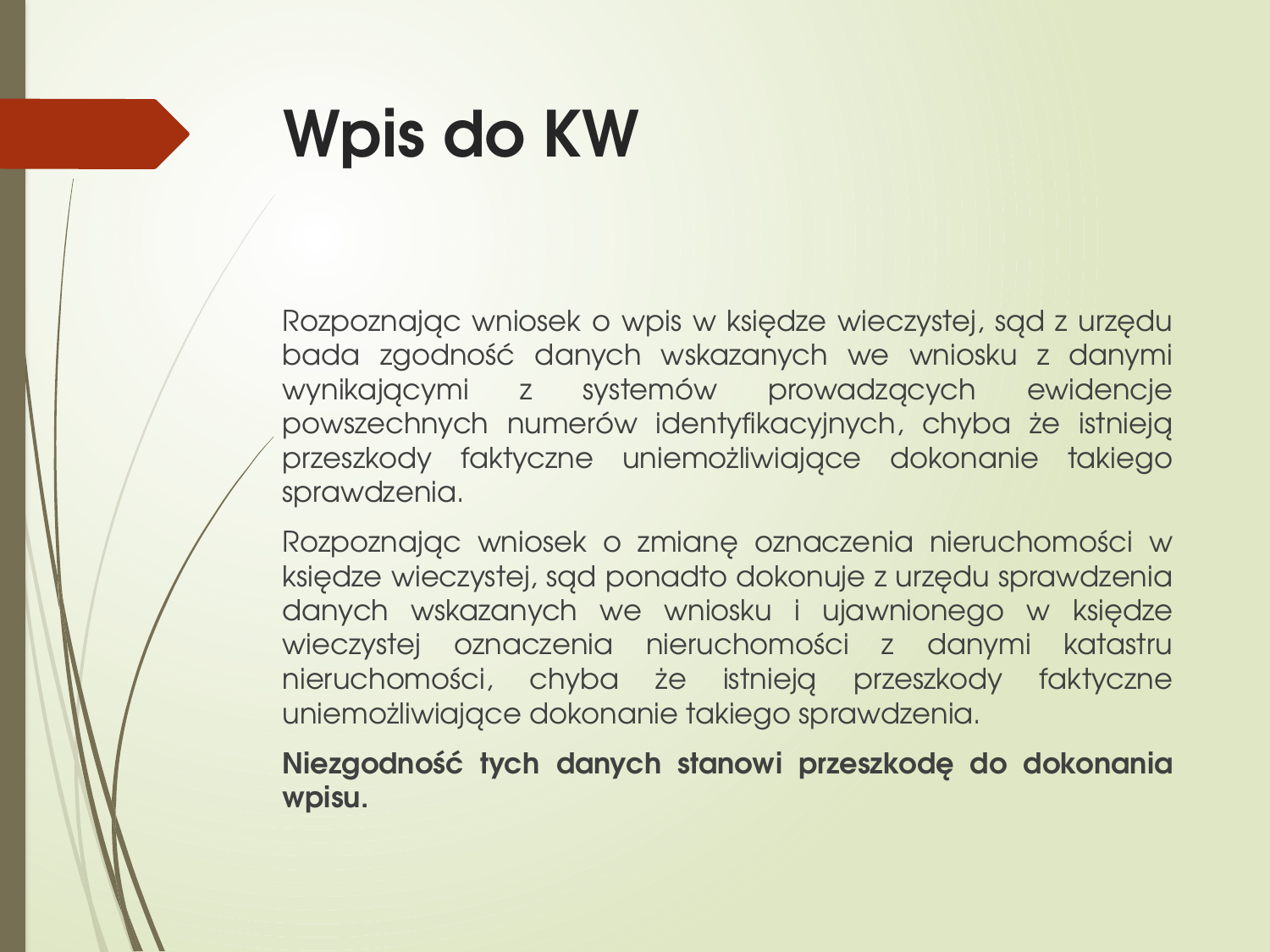

# Wpis do KW
Rozpoznając wniosek o wpis w księdze wieczystej, sąd z urzędu bada zgodność danych wskazanych we wniosku z danymi wynikającymi z systemów prowadzących ewidencje powszechnych numerów identyfikacyjnych, chyba że istnieją przeszkody faktyczne uniemożliwiające dokonanie takiego sprawdzenia.
Rozpoznając wniosek o zmianę oznaczenia nieruchomości w księdze wieczystej, sąd ponadto dokonuje z urzędu sprawdzenia danych wskazanych we wniosku i ujawnionego w księdze wieczystej oznaczenia nieruchomości z danymi katastru nieruchomości, chyba że istnieją przeszkody faktyczne uniemożliwiające dokonanie takiego sprawdzenia.
Niezgodność tych danych stanowi przeszkodę do dokonania wpisu.